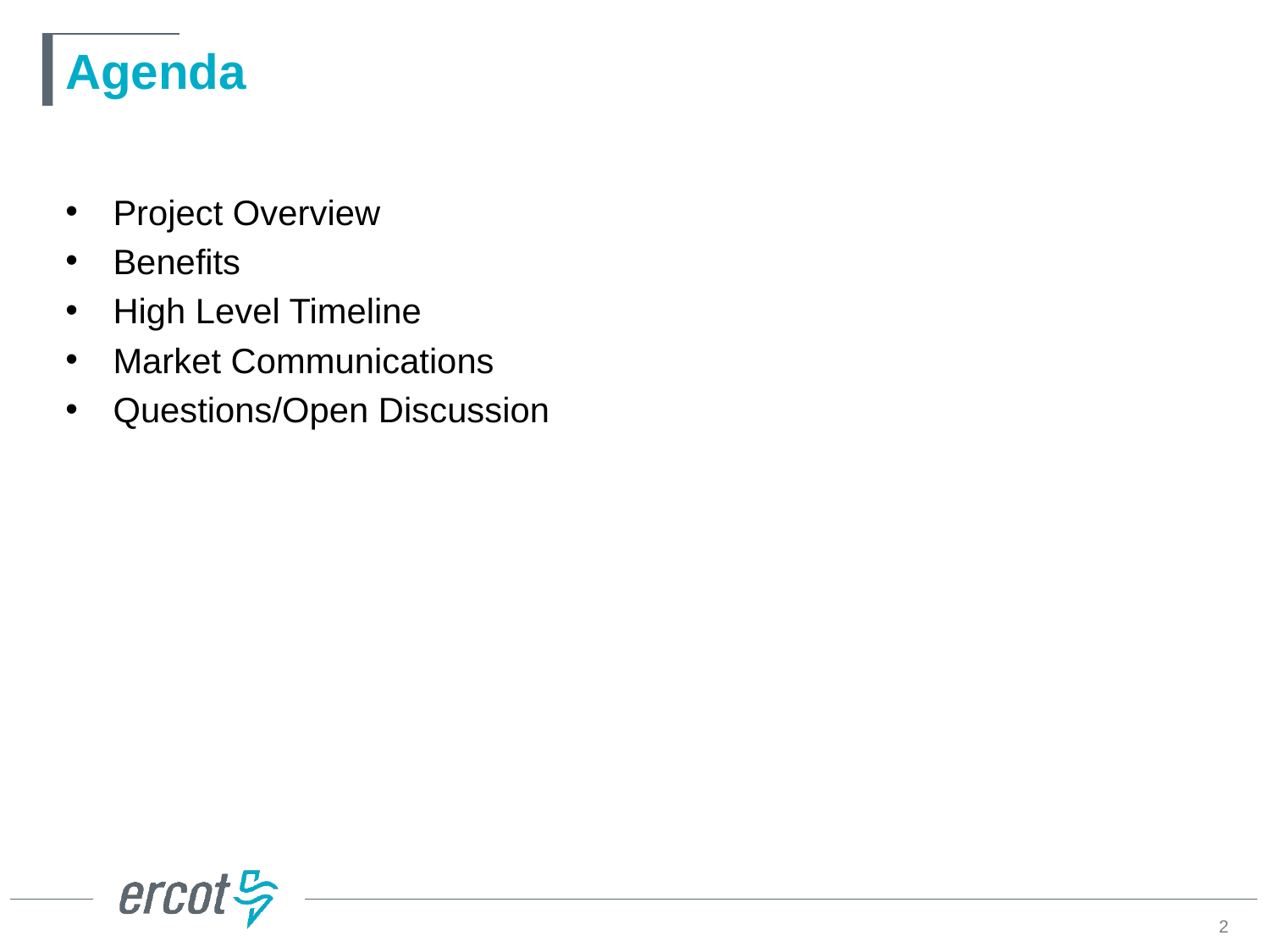

# Agenda
Project Overview
Benefits
High Level Timeline
Market Communications
Questions/Open Discussion